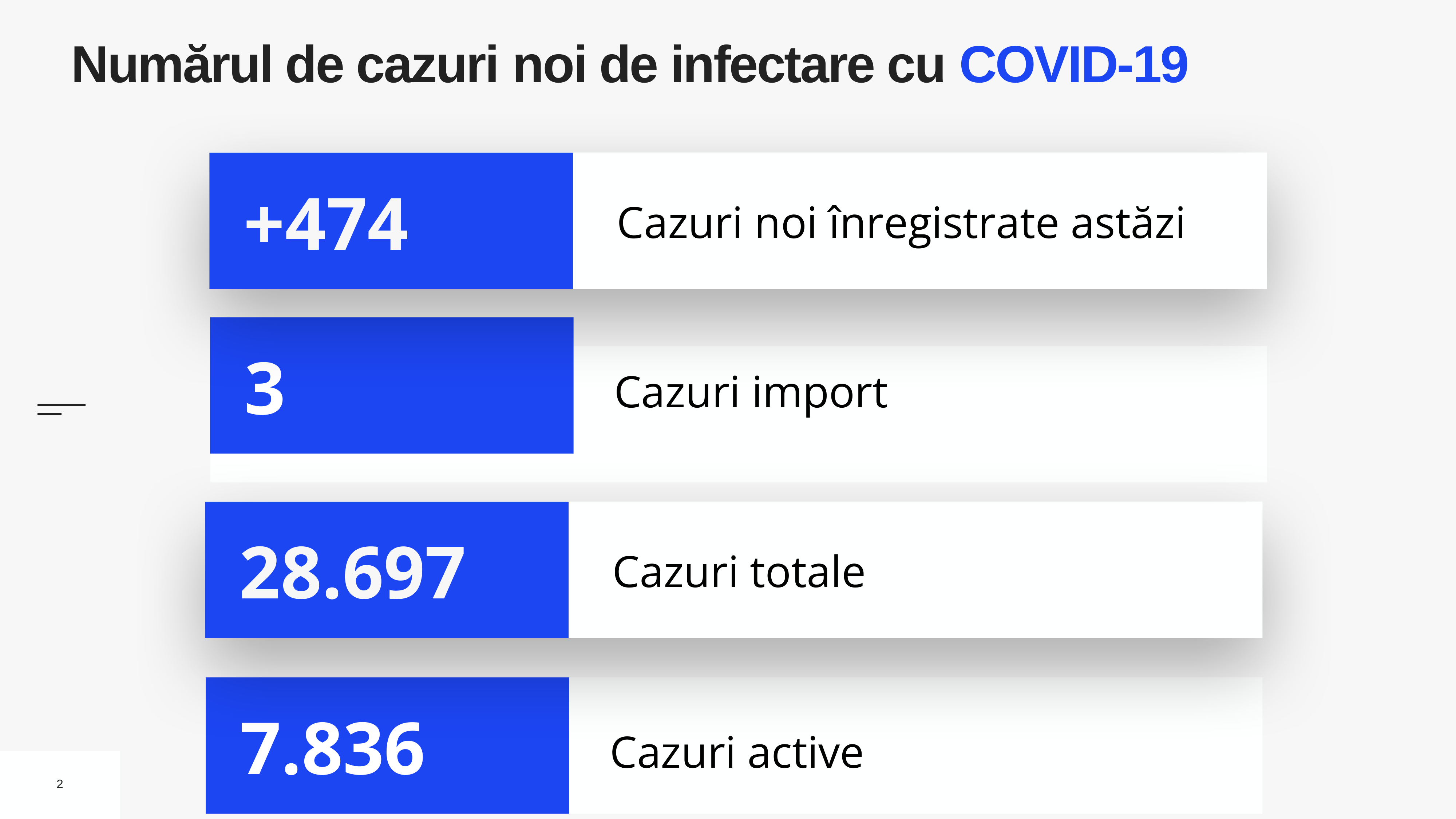

# Numărul de cazuri noi de infectare cu COVID-19

Cazuri noi înregistrate astăzi

+474

3

Cazuri import

Cazuri totale

28.697

Cazuri active

7.836
2